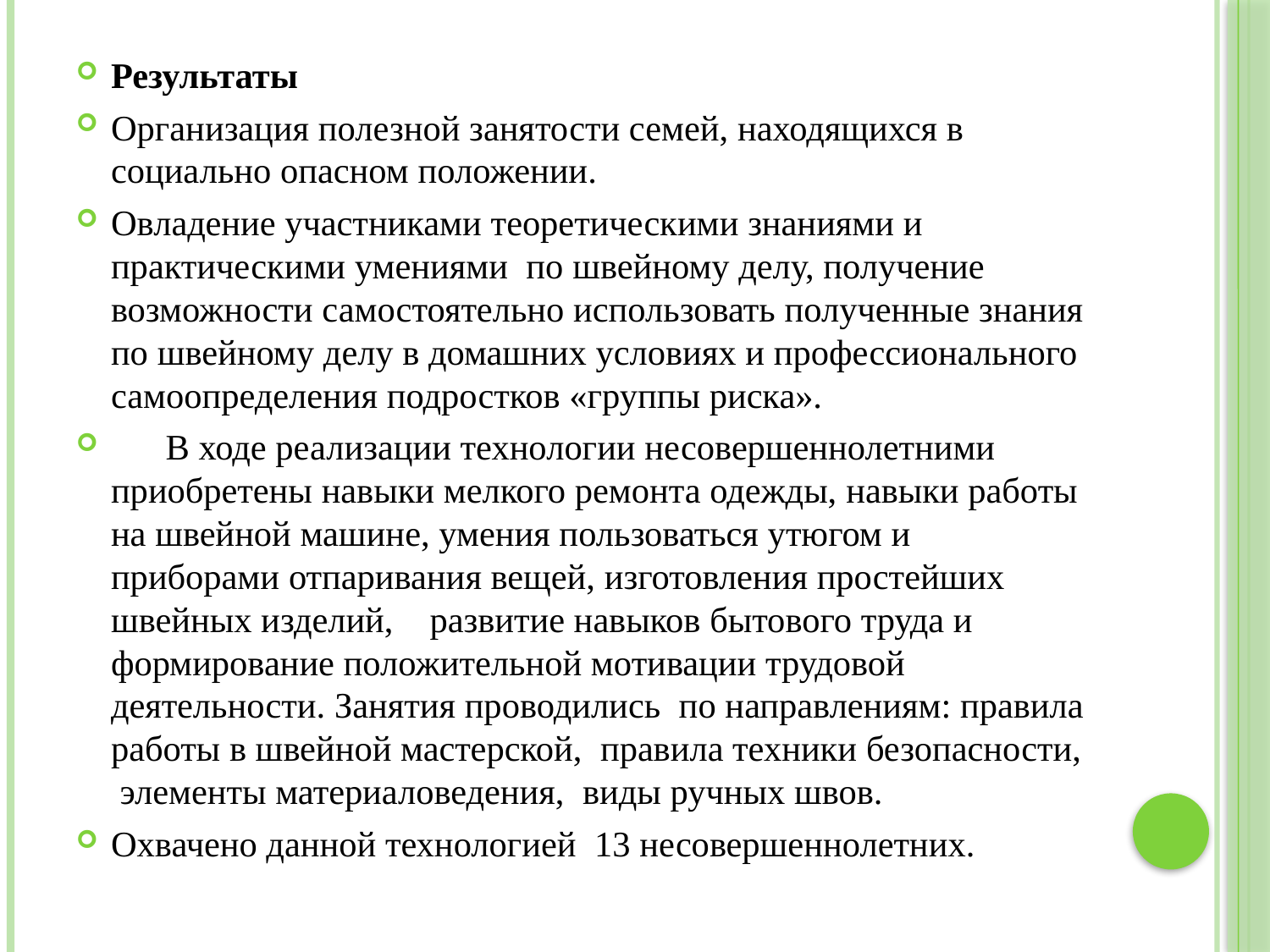

Результаты
Организация полезной занятости семей, находящихся в социально опасном положении.
Овладение участниками теоретическими знаниями и практическими умениями  по швейному делу, получение возможности самостоятельно использовать полученные знания по швейному делу в домашних условиях и профессионального самоопределения подростков «группы риска».
      В ходе реализации технологии несовершеннолетними приобретены навыки мелкого ремонта одежды, навыки работы на швейной машине, умения пользоваться утюгом и приборами отпаривания вещей, изготовления простейших швейных изделий,    развитие навыков бытового труда и формирование положительной мотивации трудовой деятельности. Занятия проводились  по направлениям: правила работы в швейной мастерской,  правила техники безопасности,  элементы материаловедения,  виды ручных швов.
Охвачено данной технологией  13 несовершеннолетних.